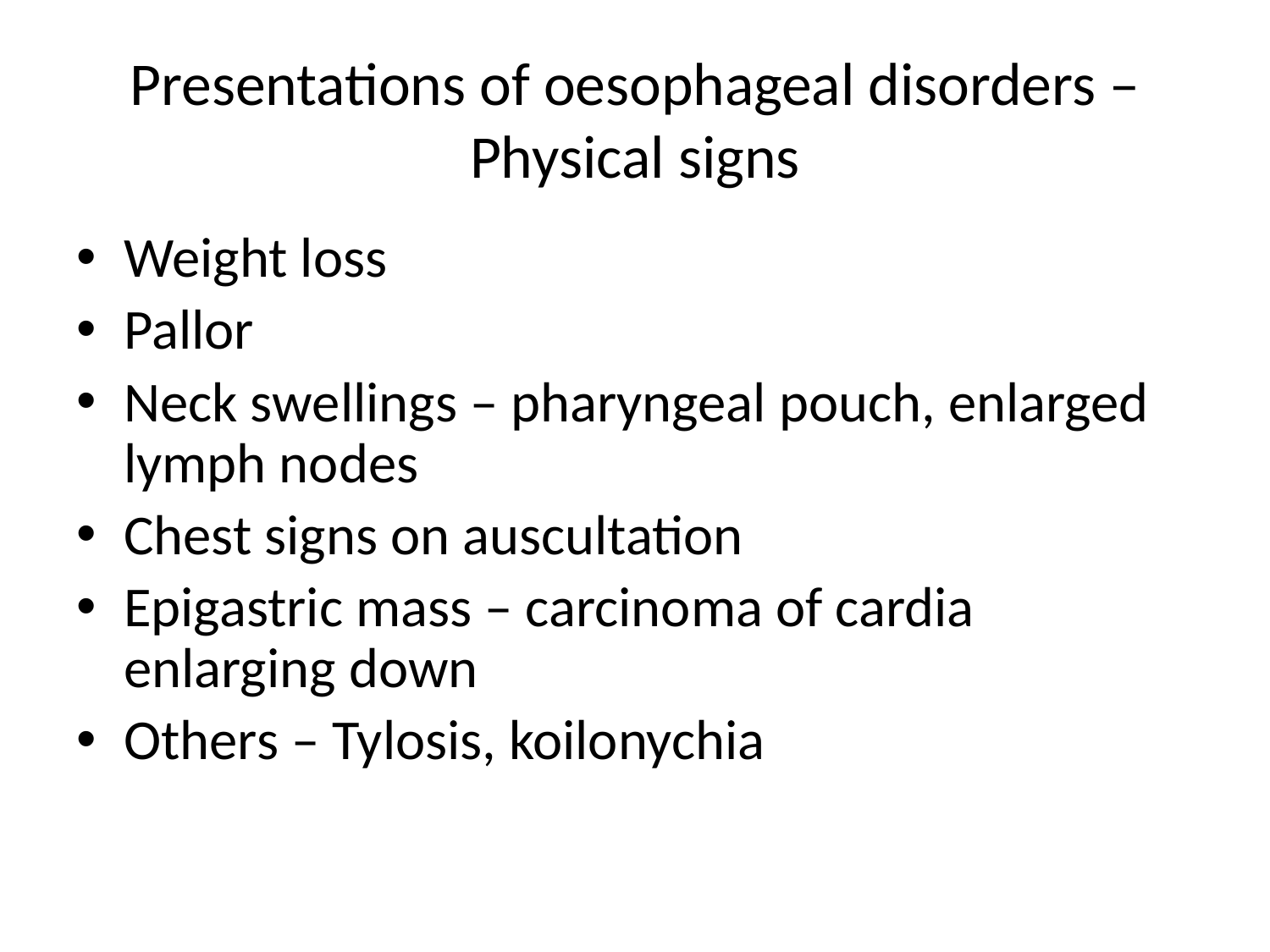

# Presentations of oesophageal disorders – Physical signs
Weight loss
Pallor
Neck swellings – pharyngeal pouch, enlarged lymph nodes
Chest signs on auscultation
Epigastric mass – carcinoma of cardia enlarging down
Others – Tylosis, koilonychia